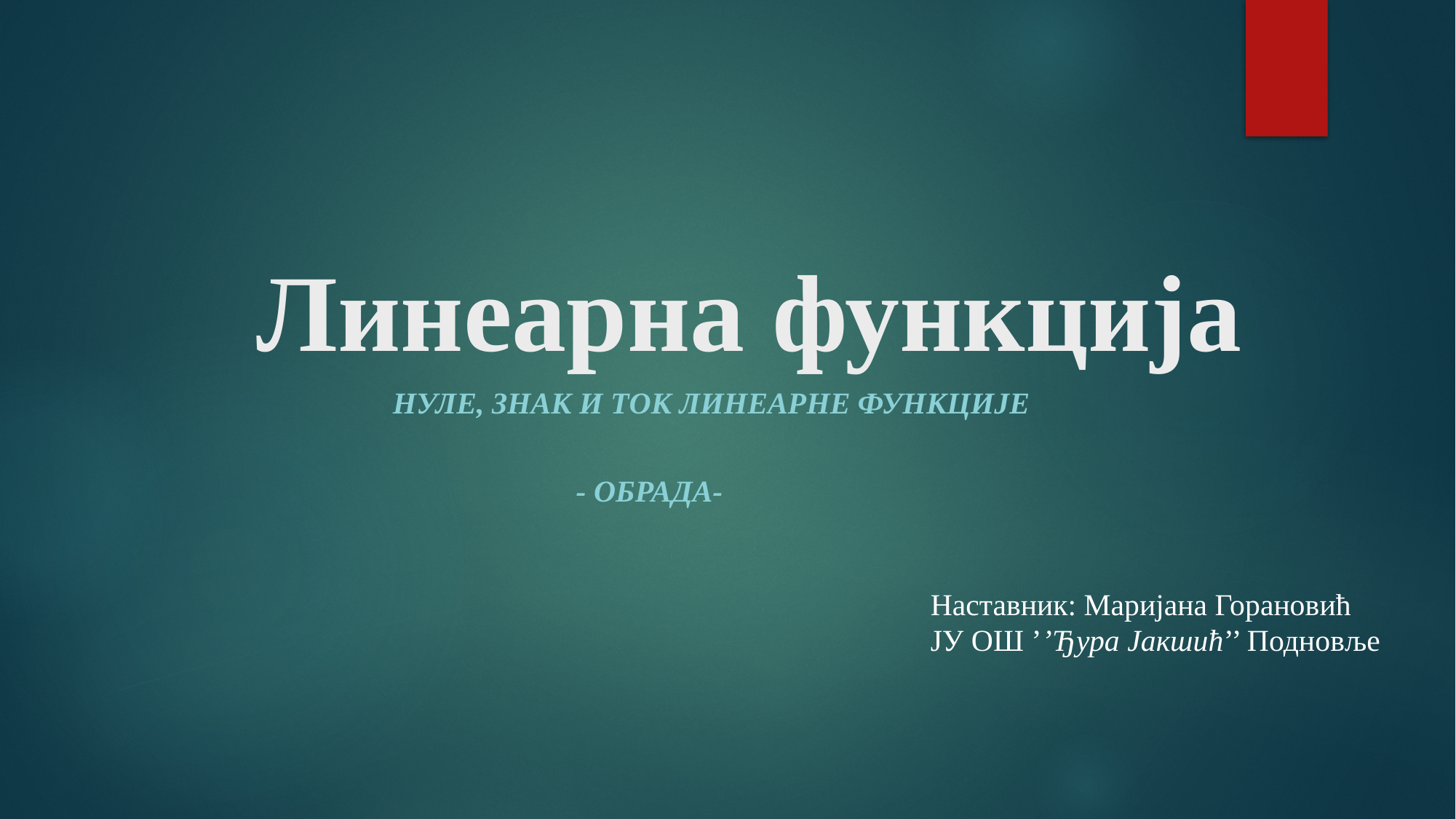

# Линеарна функција
Нуле, знак и ток линеарне функције
                        - ОБРАДА-

Наставник: Маријана Горановић
ЈУ ОШ ’’Ђура Јакшић’’ Подновље